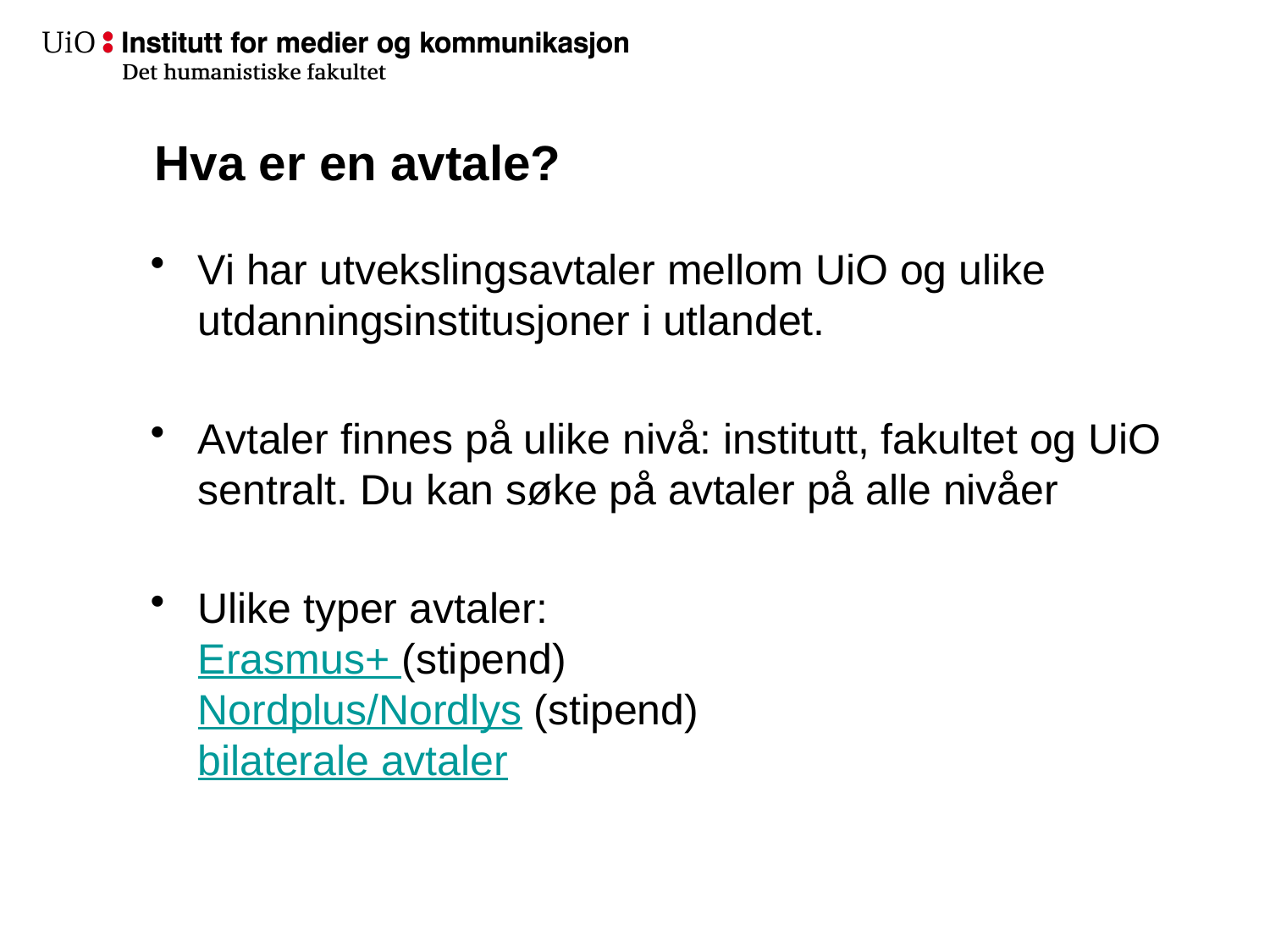

# Hva er en avtale?
Vi har utvekslingsavtaler mellom UiO og ulike utdanningsinstitusjoner i utlandet.

Avtaler finnes på ulike nivå: institutt, fakultet og UiO sentralt. Du kan søke på avtaler på alle nivåer

Ulike typer avtaler:
Erasmus+ (stipend)
Nordplus/Nordlys (stipend)
bilaterale avtaler